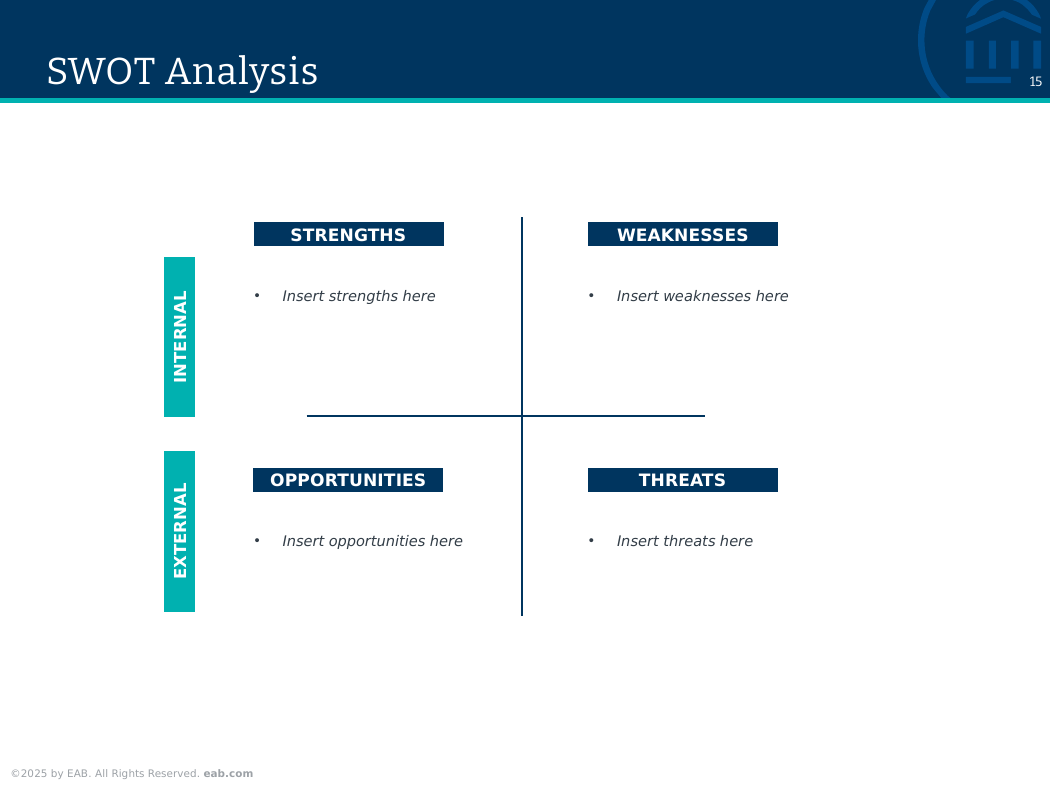

# SWOT Analysis

STRENGTHS
WEAKNESSES
INTERNAL
Insert strengths here
Insert weaknesses here
EXTERNAL
OPPORTUNITIES
THREATS
Insert opportunities here
Insert threats here